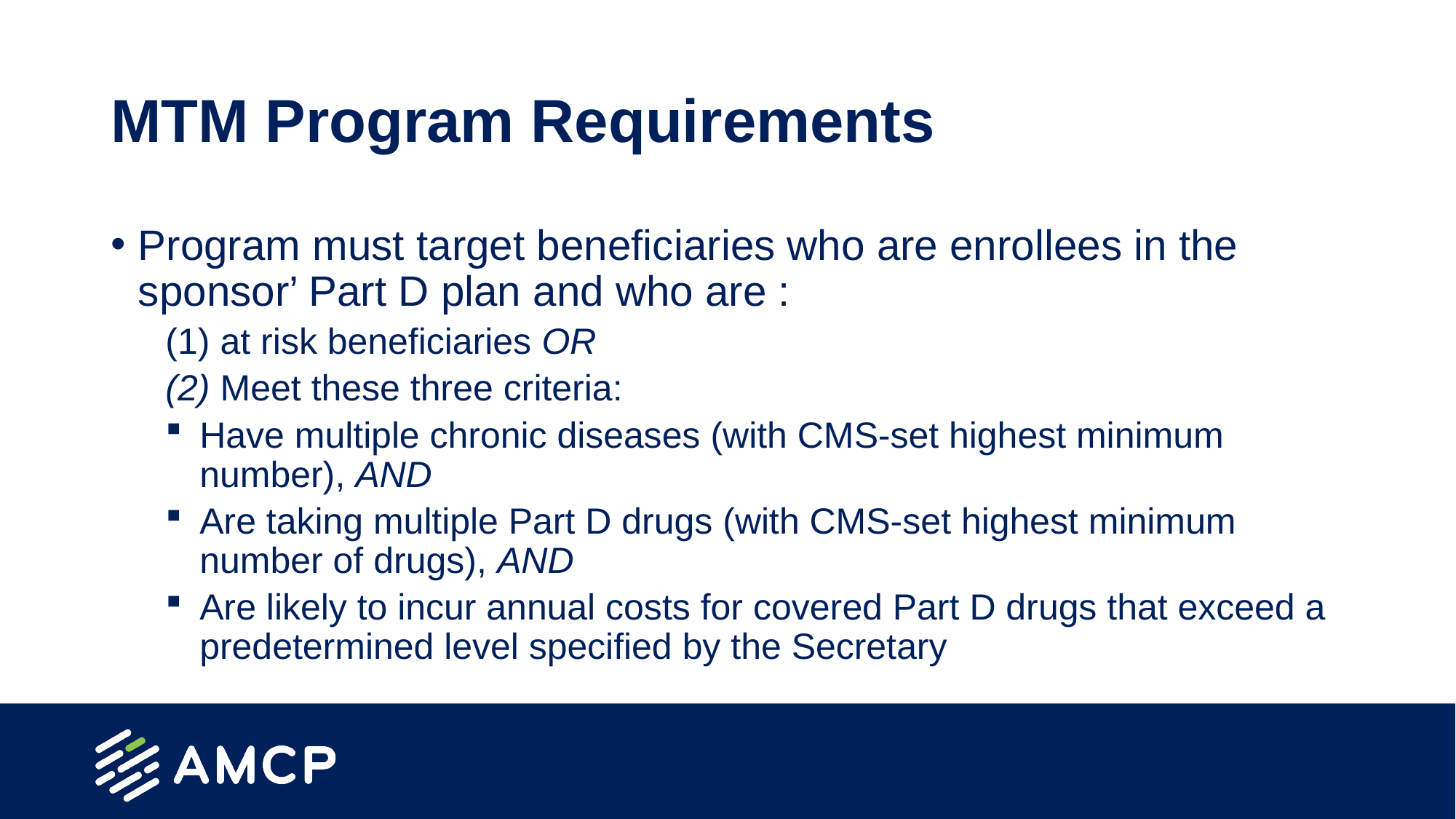

# MTM Program Requirements
Program must target beneficiaries who are enrollees in the sponsor’ Part D plan and who are :
(1) at risk beneficiaries OR
(2) Meet these three criteria:
Have multiple chronic diseases (with CMS-set highest minimum number), AND
Are taking multiple Part D drugs (with CMS-set highest minimum number of drugs), AND
Are likely to incur annual costs for covered Part D drugs that exceed a predetermined level specified by the Secretary